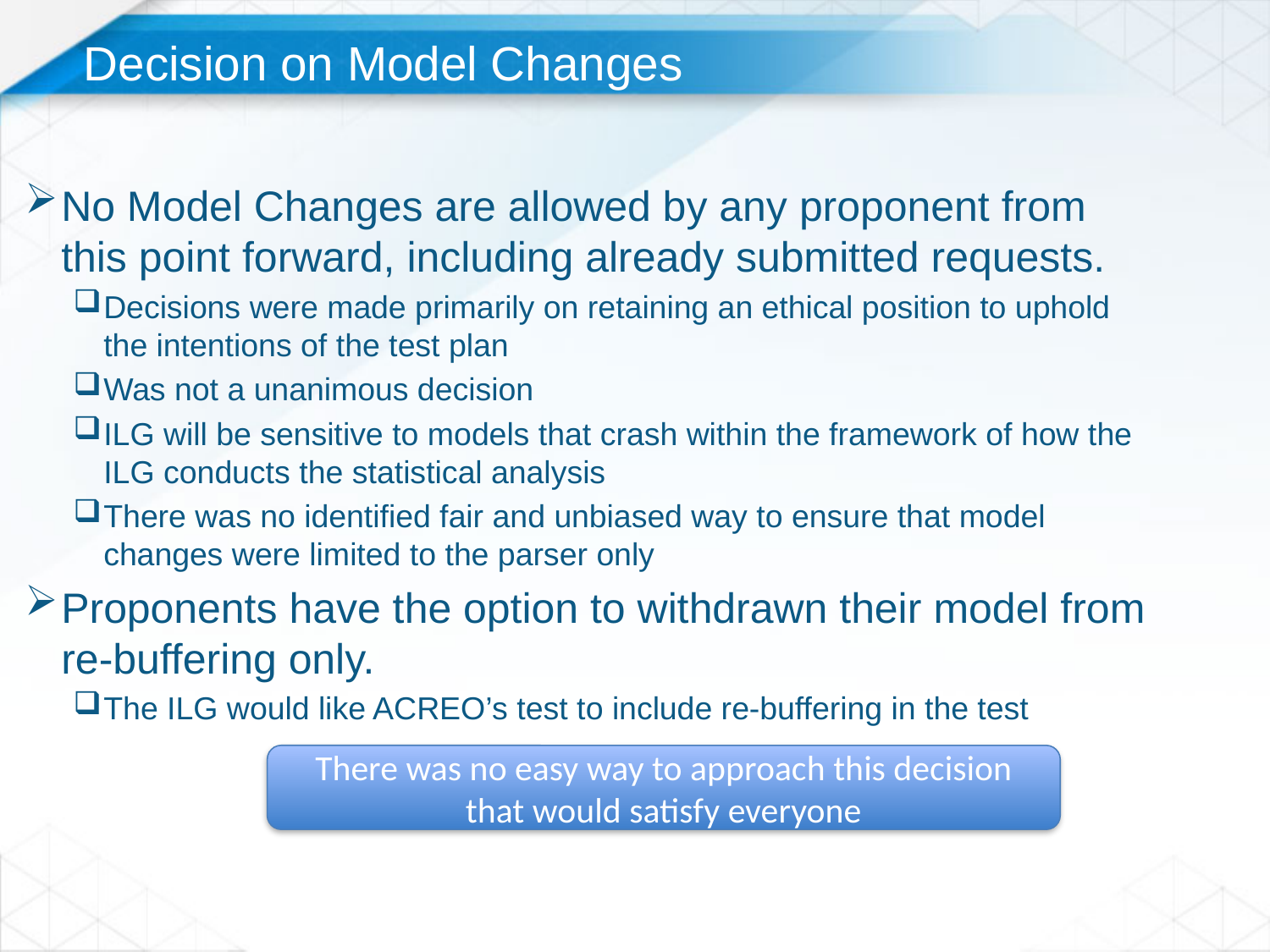

# Decision on Model Changes
No Model Changes are allowed by any proponent from this point forward, including already submitted requests.
Decisions were made primarily on retaining an ethical position to uphold the intentions of the test plan
Was not a unanimous decision
ILG will be sensitive to models that crash within the framework of how the ILG conducts the statistical analysis
There was no identified fair and unbiased way to ensure that model changes were limited to the parser only
Proponents have the option to withdrawn their model from re-buffering only.
The ILG would like ACREO’s test to include re-buffering in the test
There was no easy way to approach this decision that would satisfy everyone